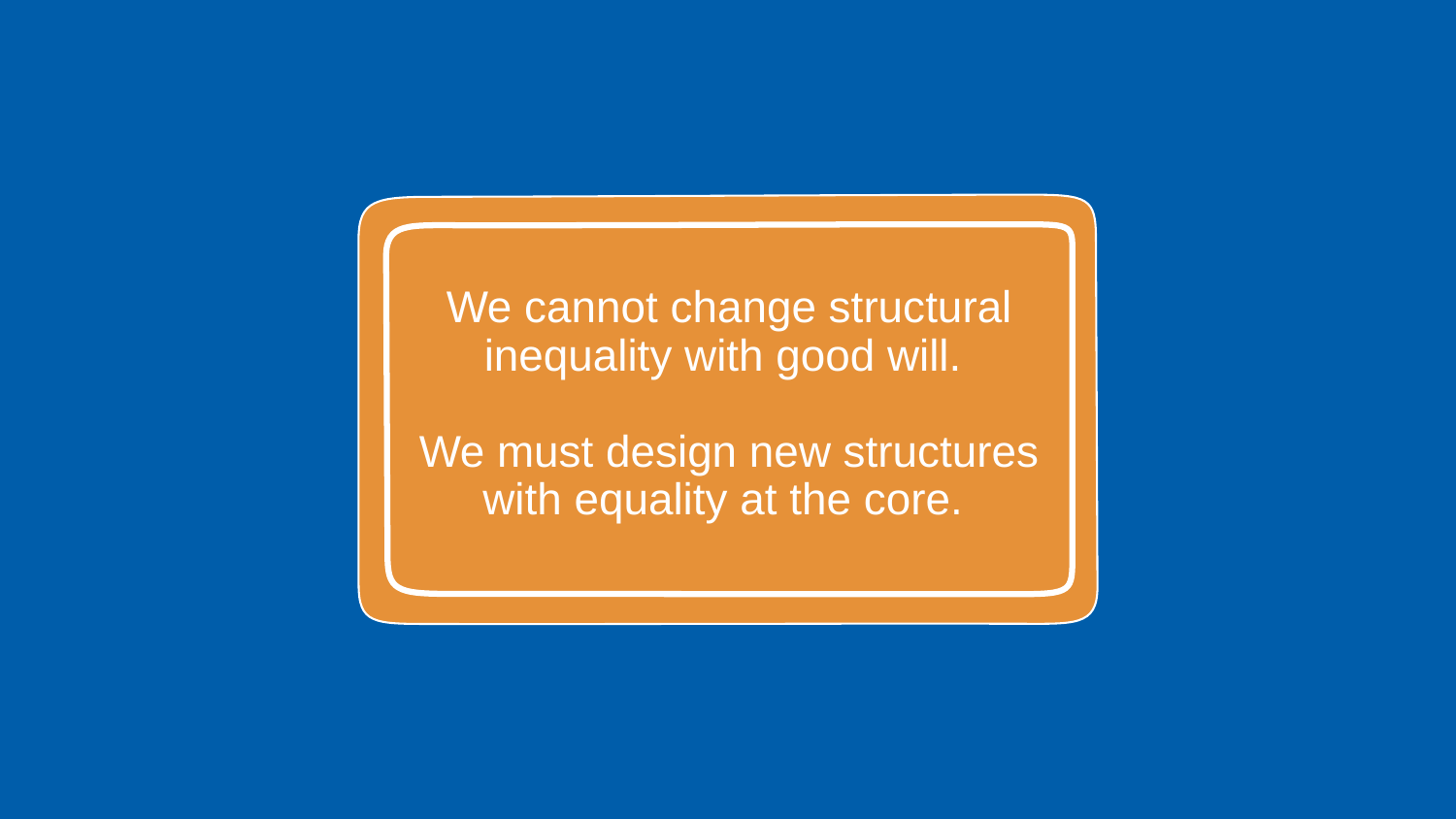

# We cannot change structural inequality with good will.
We must design new structures with equality at the core.